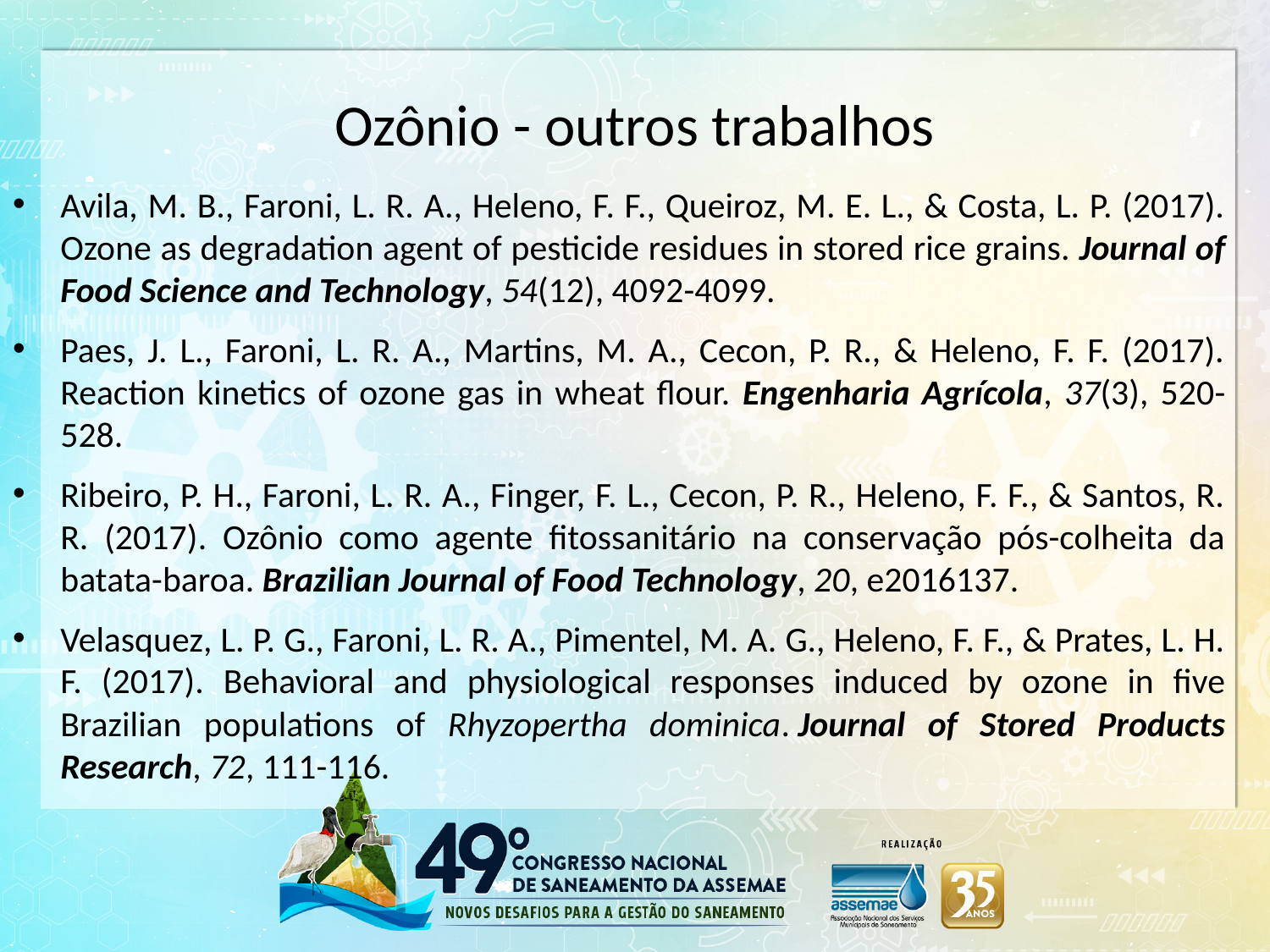

# Ozônio - outros trabalhos
Avila, M. B., Faroni, L. R. A., Heleno, F. F., Queiroz, M. E. L., & Costa, L. P. (2017). Ozone as degradation agent of pesticide residues in stored rice grains. Journal of Food Science and Technology, 54(12), 4092-4099.
Paes, J. L., Faroni, L. R. A., Martins, M. A., Cecon, P. R., & Heleno, F. F. (2017). Reaction kinetics of ozone gas in wheat flour. Engenharia Agrícola, 37(3), 520-528.
Ribeiro, P. H., Faroni, L. R. A., Finger, F. L., Cecon, P. R., Heleno, F. F., & Santos, R. R. (2017). Ozônio como agente fitossanitário na conservação pós-colheita da batata-baroa. Brazilian Journal of Food Technology, 20, e2016137.
Velasquez, L. P. G., Faroni, L. R. A., Pimentel, M. A. G., Heleno, F. F., & Prates, L. H. F. (2017). Behavioral and physiological responses induced by ozone in five Brazilian populations of Rhyzopertha dominica. Journal of Stored Products Research, 72, 111-116.